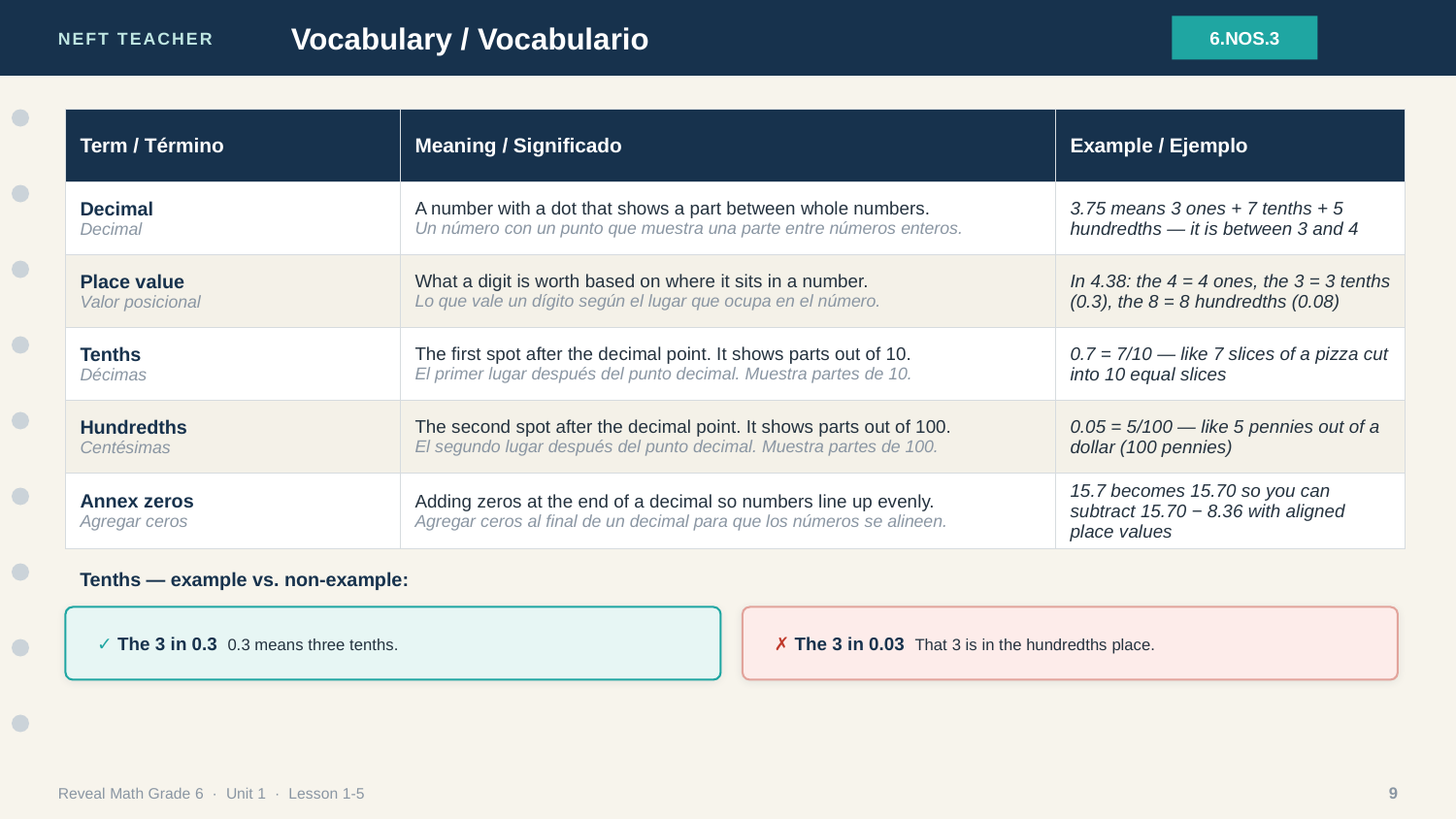

NEFT TEACHER
Vocabulary / Vocabulario
6.NOS.3

| Term / Término | Meaning / Significado | Example / Ejemplo |
| --- | --- | --- |
| Decimal Decimal | A number with a dot that shows a part between whole numbers. Un número con un punto que muestra una parte entre números enteros. | 3.75 means 3 ones + 7 tenths + 5 hundredths — it is between 3 and 4 |
| Place value Valor posicional | What a digit is worth based on where it sits in a number. Lo que vale un dígito según el lugar que ocupa en el número. | In 4.38: the 4 = 4 ones, the 3 = 3 tenths (0.3), the 8 = 8 hundredths (0.08) |
| Tenths Décimas | The first spot after the decimal point. It shows parts out of 10. El primer lugar después del punto decimal. Muestra partes de 10. | 0.7 = 7/10 — like 7 slices of a pizza cut into 10 equal slices |
| Hundredths Centésimas | The second spot after the decimal point. It shows parts out of 100. El segundo lugar después del punto decimal. Muestra partes de 100. | 0.05 = 5/100 — like 5 pennies out of a dollar (100 pennies) |
| Annex zeros Agregar ceros | Adding zeros at the end of a decimal so numbers line up evenly. Agregar ceros al final de un decimal para que los números se alineen. | 15.7 becomes 15.70 so you can subtract 15.70 − 8.36 with aligned place values |

Tenths — example vs. non-example:

✓ The 3 in 0.3  0.3 means three tenths.

✗ The 3 in 0.03  That 3 is in the hundredths place.

Reveal Math Grade 6  ·  Unit 1  ·  Lesson 1-5
9